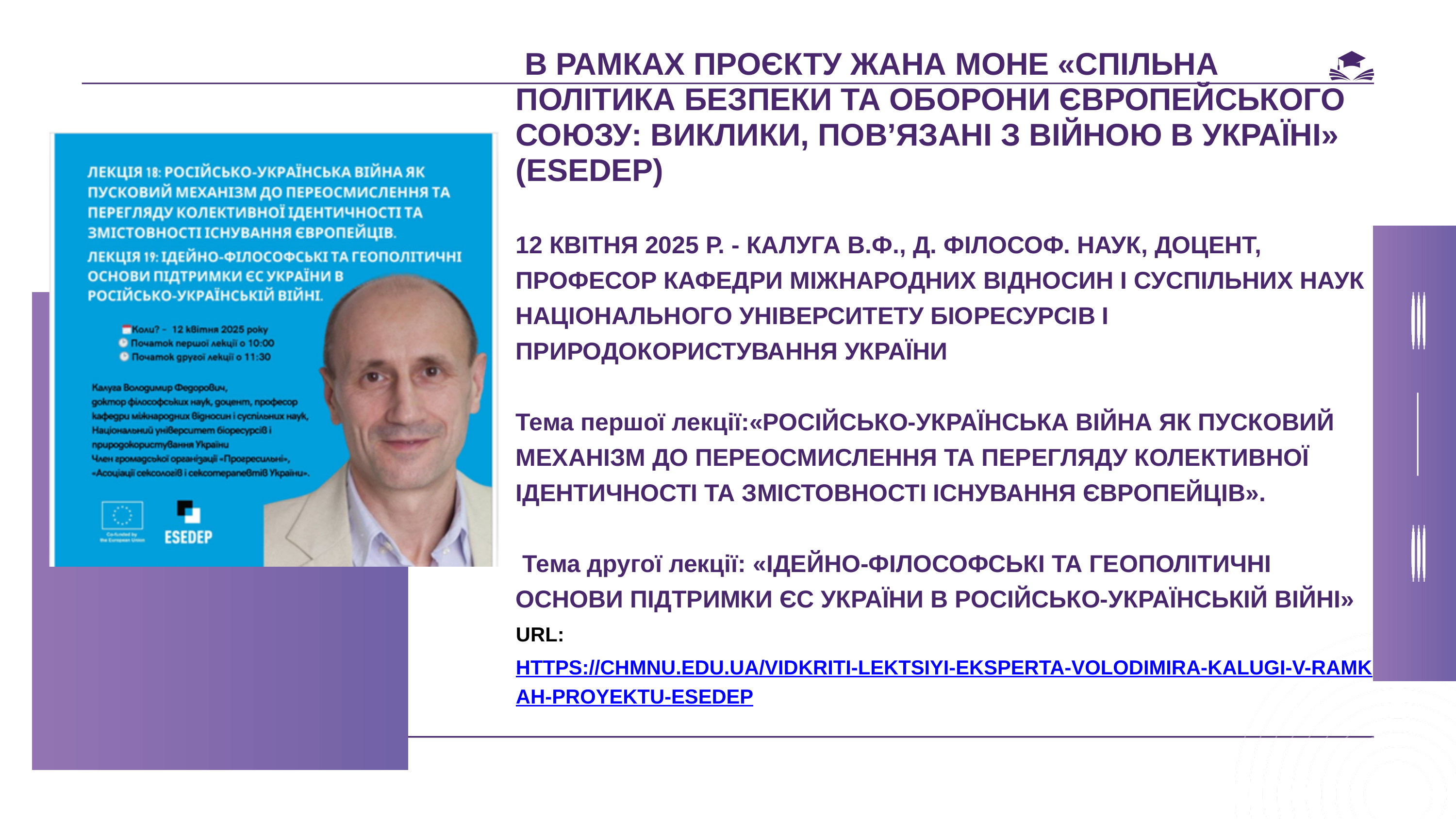

В РАМКАХ ПРОЄКТУ ЖАНА МОНЕ «СПІЛЬНА ПОЛІТИКА БЕЗПЕКИ ТА ОБОРОНИ ЄВРОПЕЙСЬКОГО СОЮЗУ: ВИКЛИКИ, ПОВ’ЯЗАНІ З ВІЙНОЮ В УКРАЇНІ» (ESEDEP)

12 КВІТНЯ 2025 Р. - КАЛУГА В.Ф., Д. ФІЛОСОФ. НАУК, ДОЦЕНТ, ПРОФЕСОР КАФЕДРИ МІЖНАРОДНИХ ВІДНОСИН І СУСПІЛЬНИХ НАУК НАЦІОНАЛЬНОГО УНІВЕРСИТЕТУ БІОРЕСУРСІВ І ПРИРОДОКОРИСТУВАННЯ УКРАЇНИ

Тема першої лекції:«РОСІЙСЬКО-УКРАЇНСЬКА ВІЙНА ЯК ПУСКОВИЙ МЕХАНІЗМ ДО ПЕРЕОСМИСЛЕННЯ ТА ПЕРЕГЛЯДУ КОЛЕКТИВНОЇ ІДЕНТИЧНОСТІ ТА ЗМІСТОВНОСТІ ІСНУВАННЯ ЄВРОПЕЙЦІВ».

 Тема другої лекції: «ІДЕЙНО-ФІЛОСОФСЬКІ ТА ГЕОПОЛІТИЧНІ ОСНОВИ ПІДТРИМКИ ЄС УКРАЇНИ В РОСІЙСЬКО-УКРАЇНСЬКІЙ ВІЙНІ»
URL: HTTPS://CHMNU.EDU.UA/VIDKRITI-LEKTSIYI-EKSPERTA-VOLODIMIRA-KALUGI-V-RAMKAH-PROYEKTU-ESEDEP